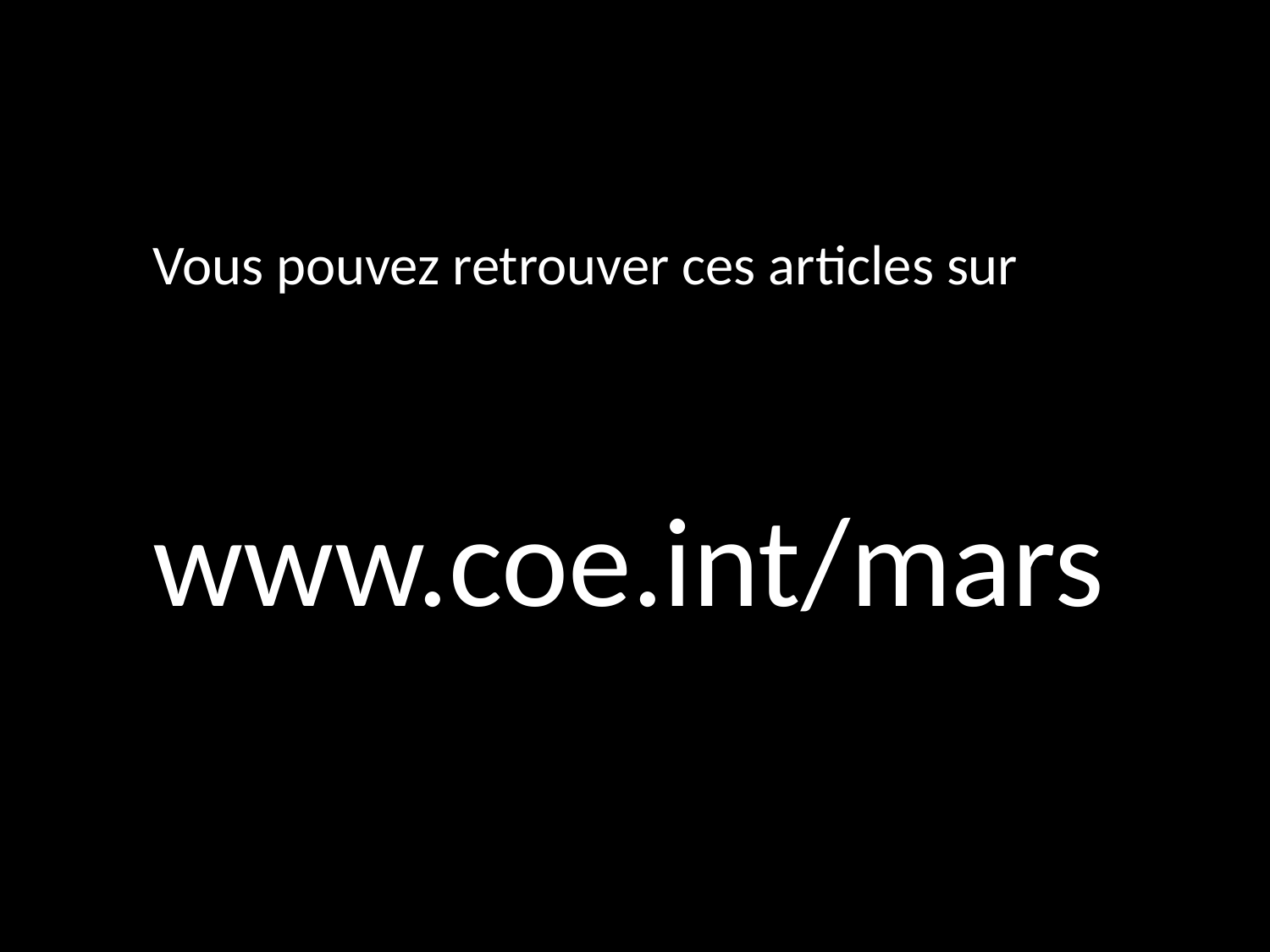

#
      Vous pouvez retrouver ces articles sur

      www.coe.int/mars